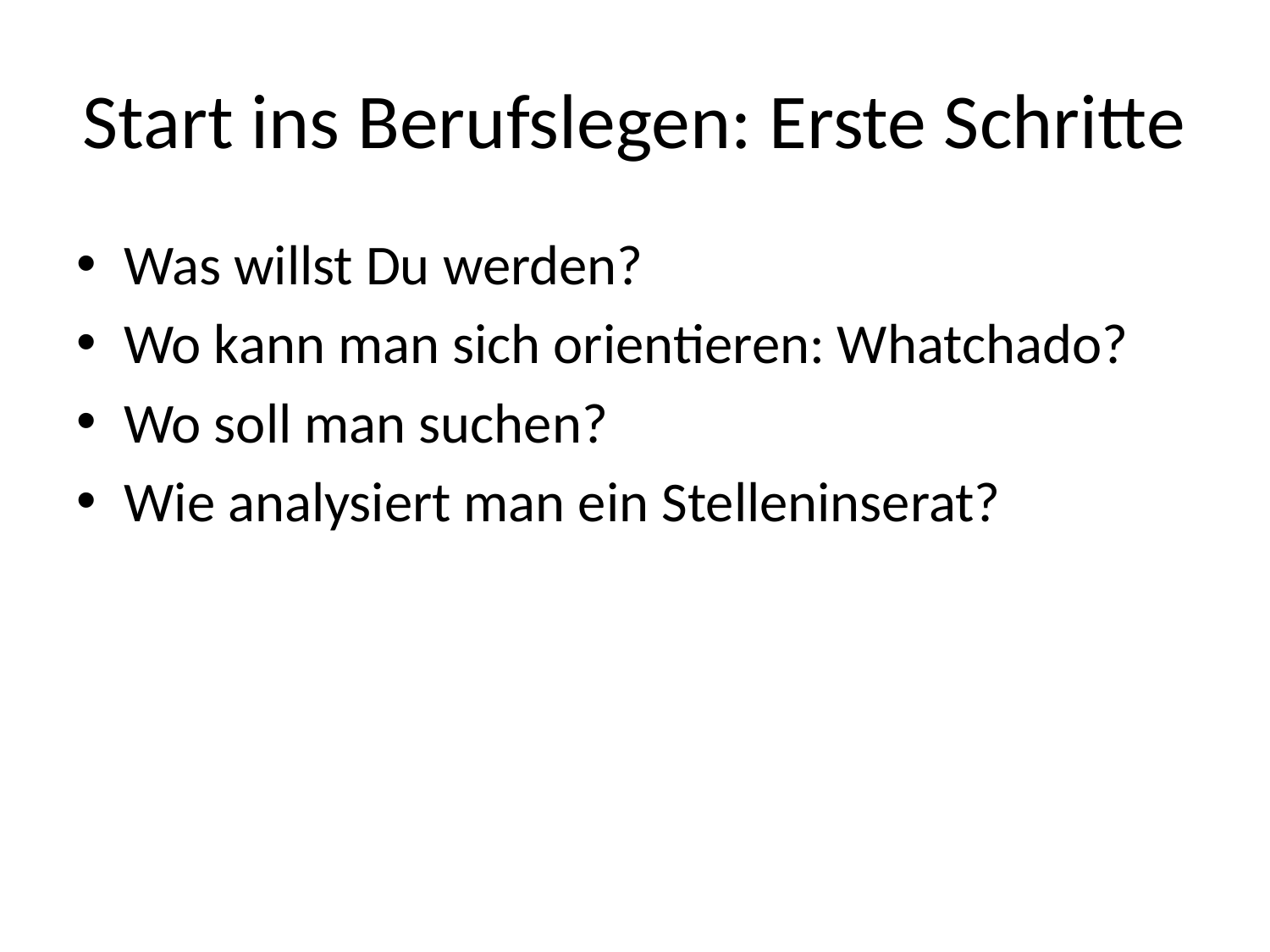

# Start ins Berufslegen: Erste Schritte
Was willst Du werden?
Wo kann man sich orientieren: Whatchado?
Wo soll man suchen?
Wie analysiert man ein Stelleninserat?